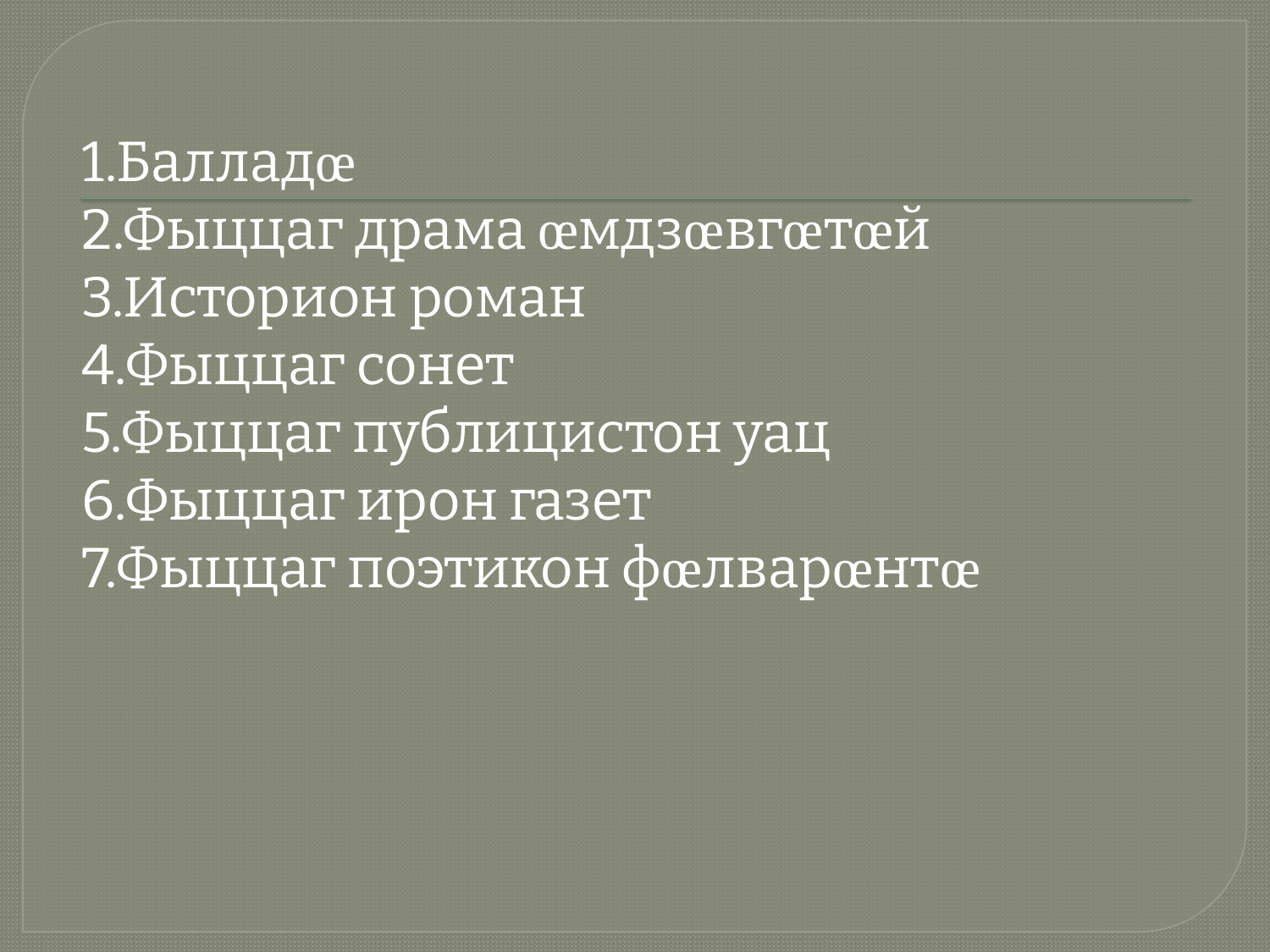

1.Балладœ
2.Фыццаг драма œмдзœвгœтœй
3.Историон роман
4.Фыццаг сонет
5.Фыццаг публицистон уац
6.Фыццаг ирон газет
7.Фыццаг поэтикон фœлварœнтœ